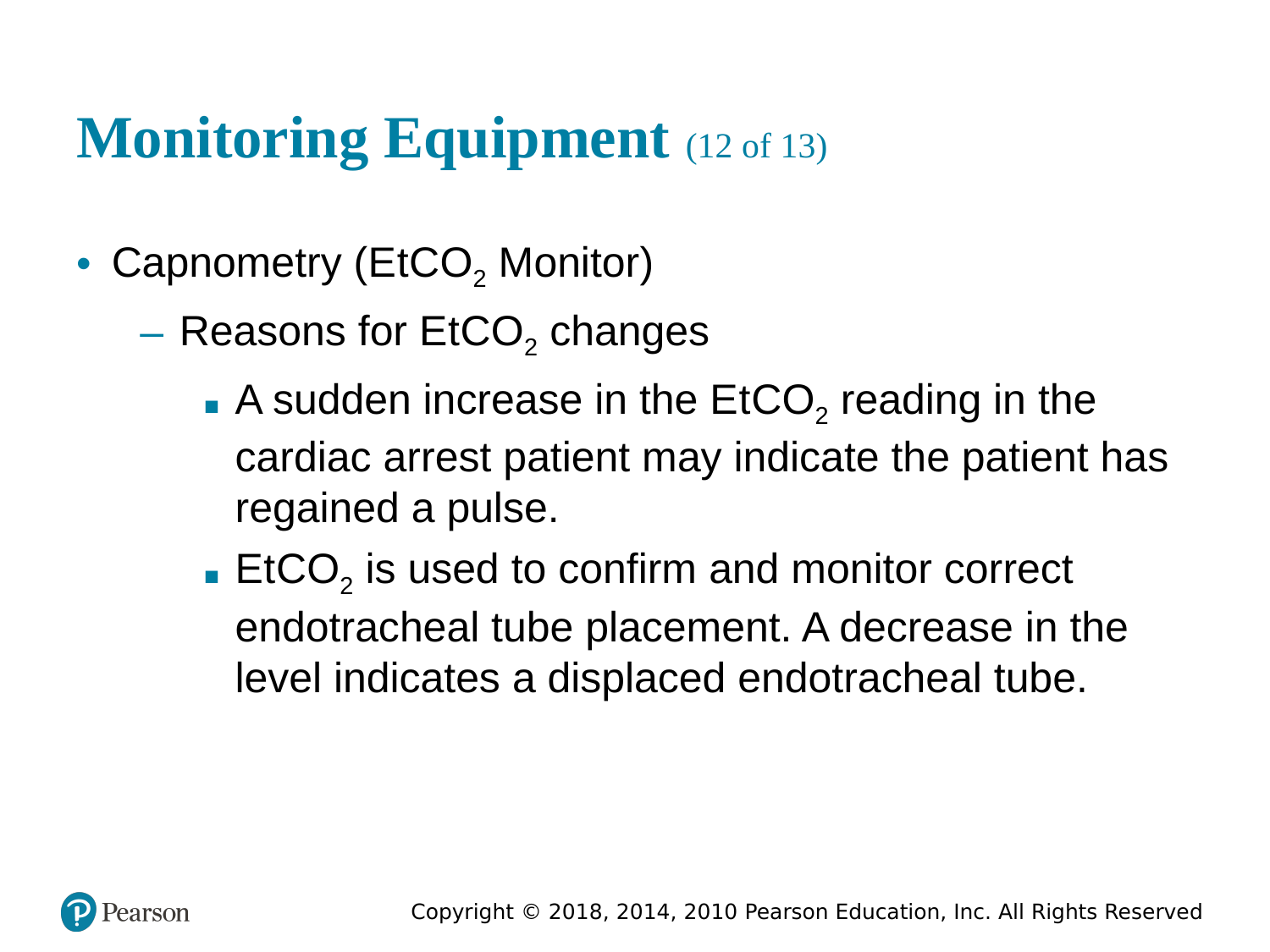

# Monitoring Equipment (12 of 13)
Capnometry (E t C O2 Monitor)
Reasons for E t C O2 changes
A sudden increase in the E t C O2 reading in the cardiac arrest patient may indicate the patient has regained a pulse.
E t C O2 is used to confirm and monitor correct endotracheal tube placement. A decrease in the level indicates a displaced endotracheal tube.